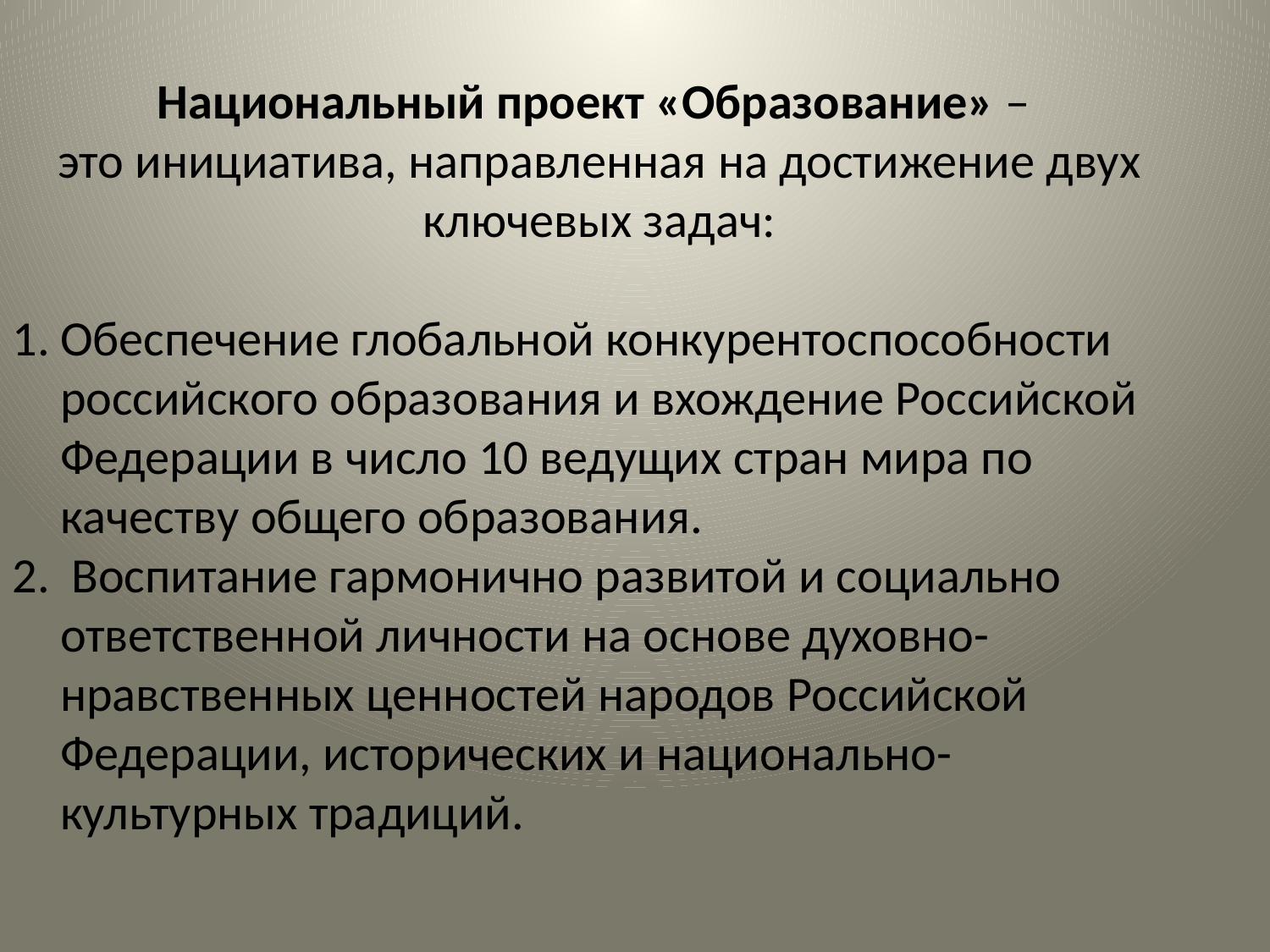

Национальный проект «Образование» –
это инициатива, направленная на достижение двух ключевых задач:

Обеспечение глобальной конкурентоспособности российского образования и вхождение Российской Федерации в число 10 ведущих стран мира по качеству общего образования.
 Воспитание гармонично развитой и социально ответственной личности на основе духовно-нравственных ценностей народов Российской Федерации, исторических и национально-культурных традиций.